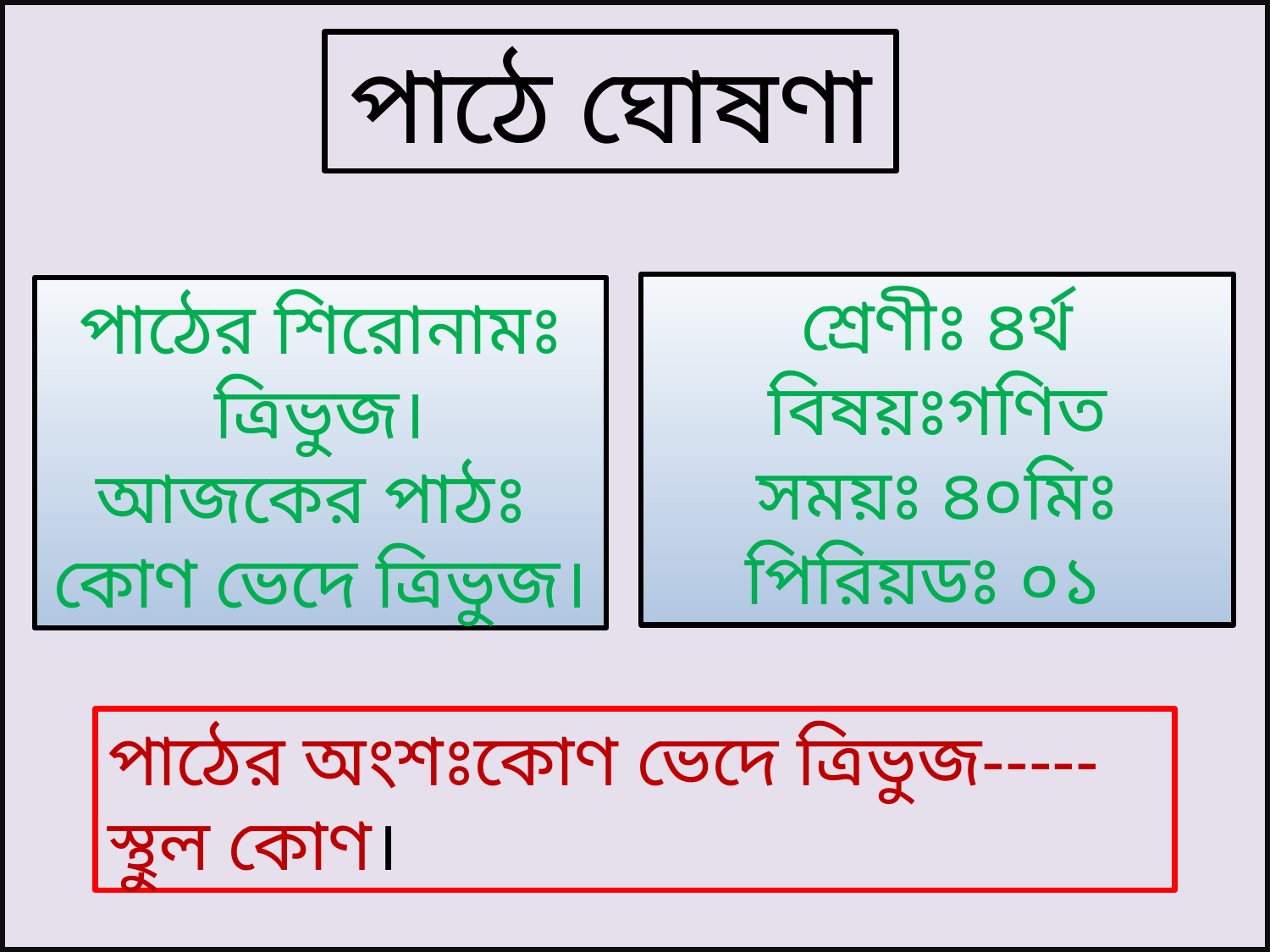

পাঠে ঘোষণা
শ্রেণীঃ ৪র্থ
বিষয়ঃগণিত
সময়ঃ ৪০মিঃ
পিরিয়ডঃ ০১
পাঠের শিরোনামঃ
ত্রিভুজ।
আজকের পাঠঃ
কোণ ভেদে ত্রিভুজ।
পাঠের অংশঃকোণ ভেদে ত্রিভুজ-----স্থুল কোণ।